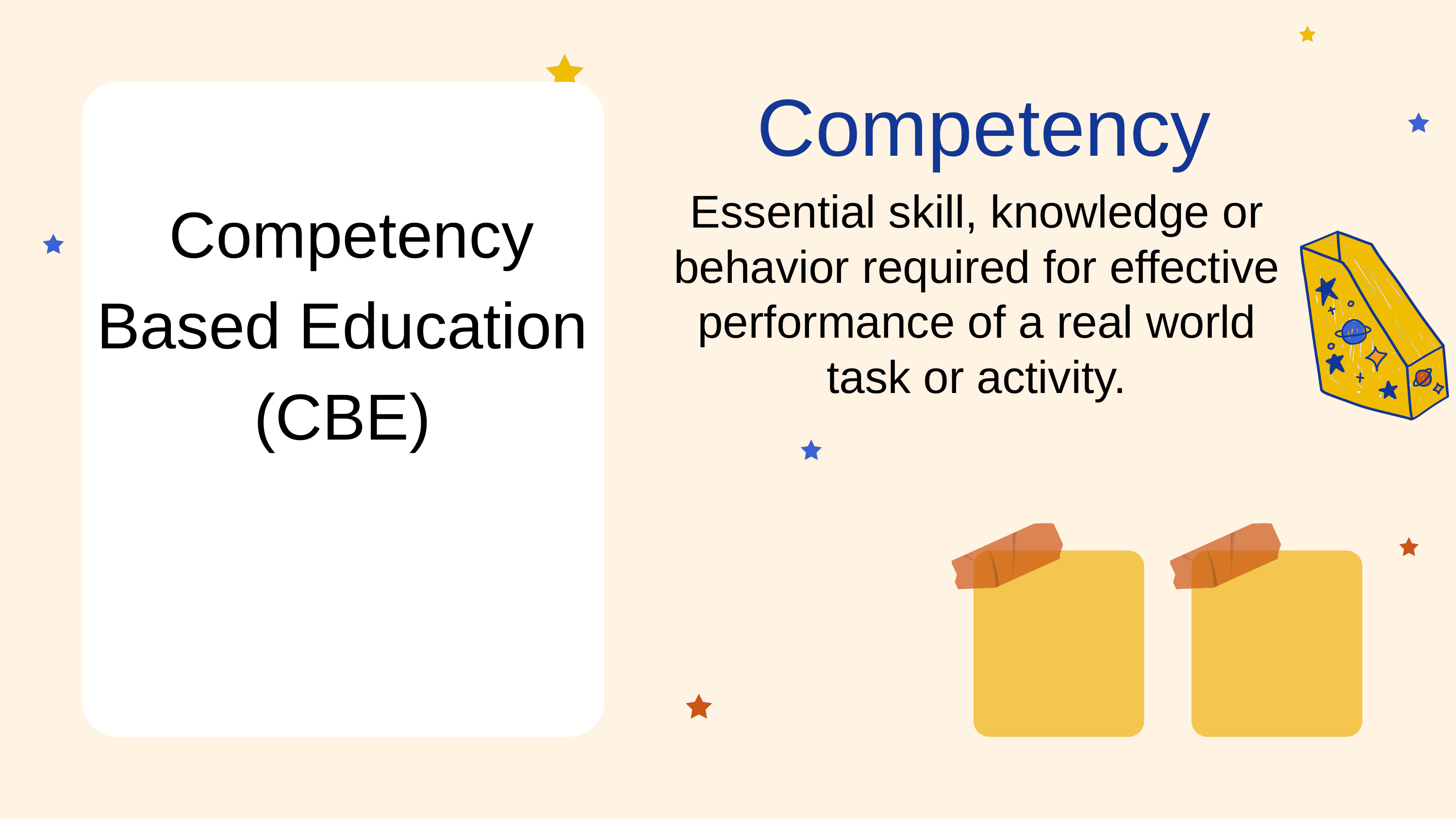

Competency

 Competency
Based Education
(CBE)

Essential skill, knowledge or
behavior required for effective performance of a real world task or activity.